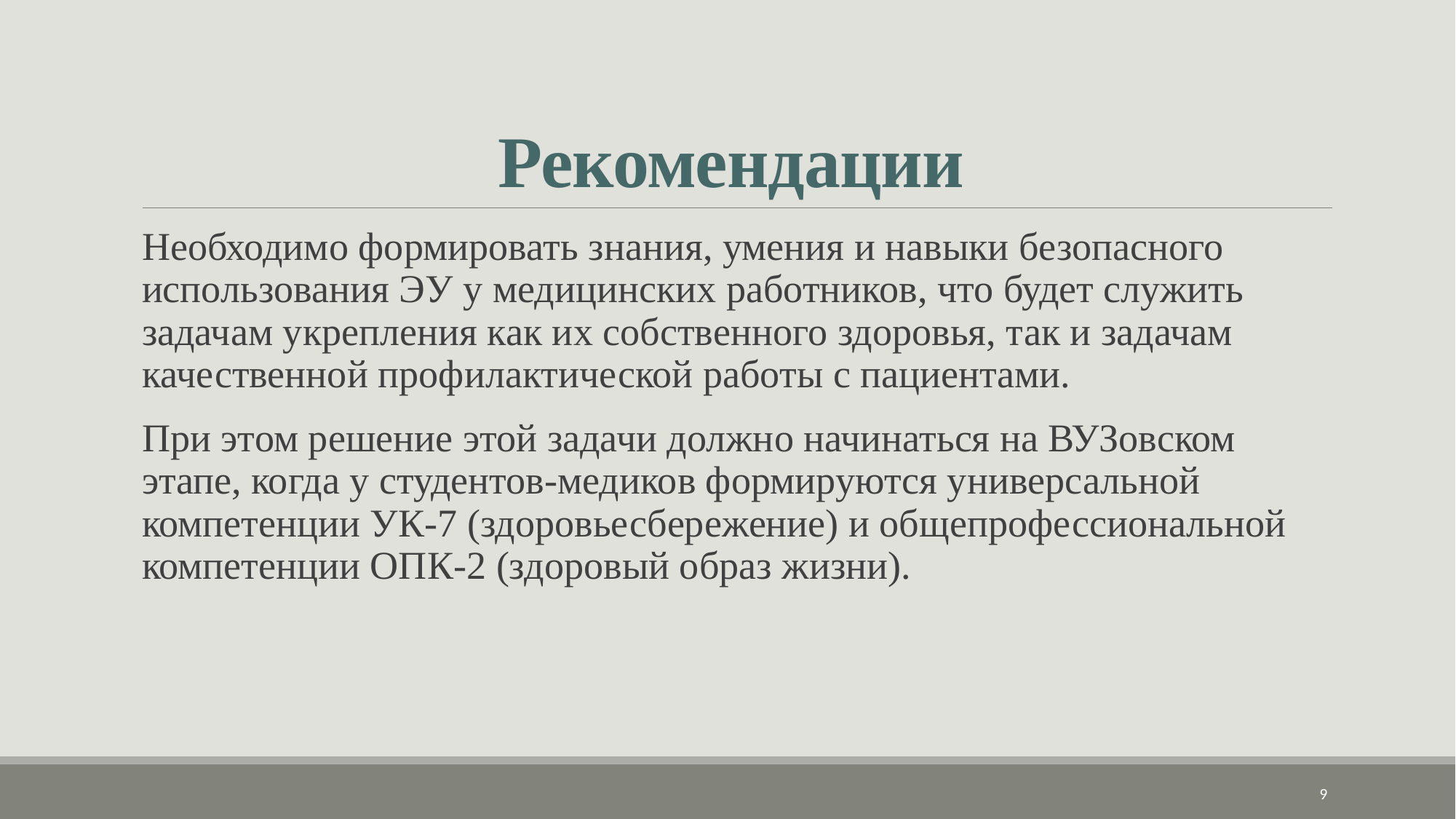

# Рекомендации
Необходимо формировать знания, умения и навыки безопасного использования ЭУ у медицинских работников, что будет служить задачам укрепления как их собственного здоровья, так и задачам качественной профилактической работы с пациентами.
При этом решение этой задачи должно начинаться на ВУЗовском этапе, когда у студентов-медиков формируются универсальной компетенции УК-7 (здоровьесбережение) и общепрофессиональной компетенции ОПК-2 (здоровый образ жизни).
9